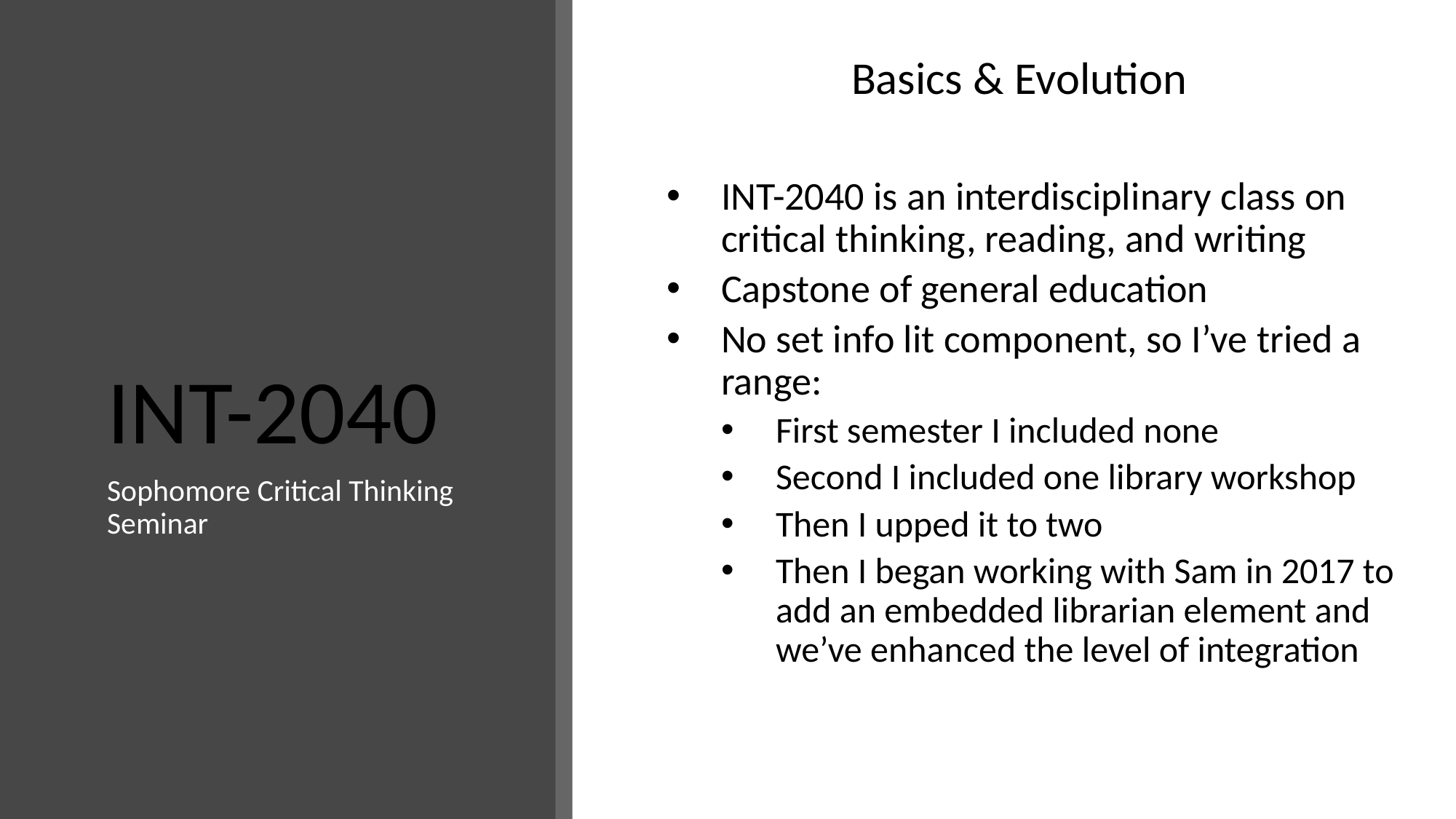

Basics & Evolution

INT-2040 is an interdisciplinary class on critical thinking, reading, and writing
Capstone of general education
No set info lit component, so I’ve tried a range:
First semester I included none
Second I included one library workshop
Then I upped it to two
Then I began working with Sam in 2017 to add an embedded librarian element and we’ve enhanced the level of integration
# INT-2040
Sophomore Critical Thinking Seminar